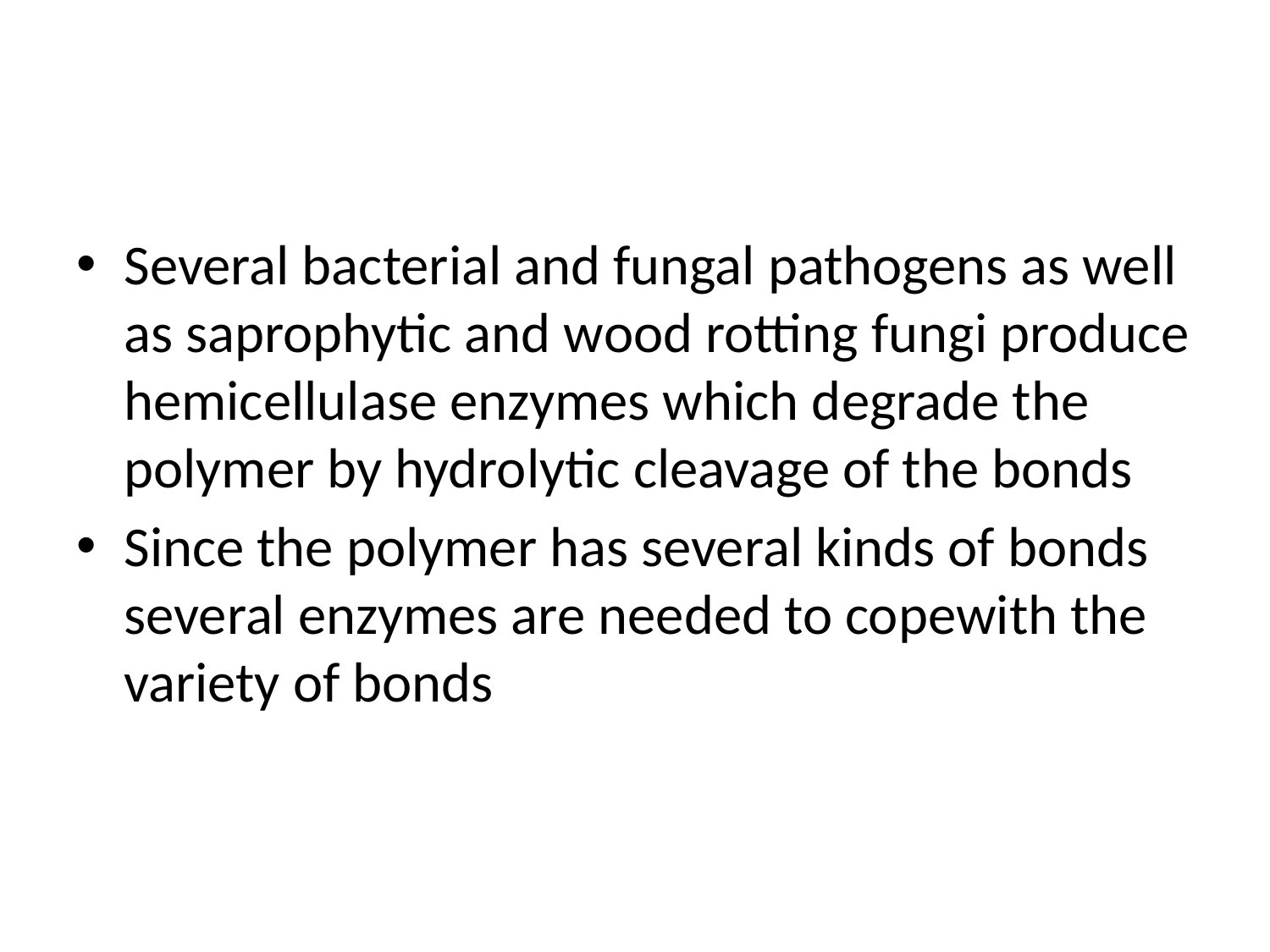

#
Several bacterial and fungal pathogens as well as saprophytic and wood rotting fungi produce hemicellulase enzymes which degrade the polymer by hydrolytic cleavage of the bonds
Since the polymer has several kinds of bonds several enzymes are needed to copewith the variety of bonds